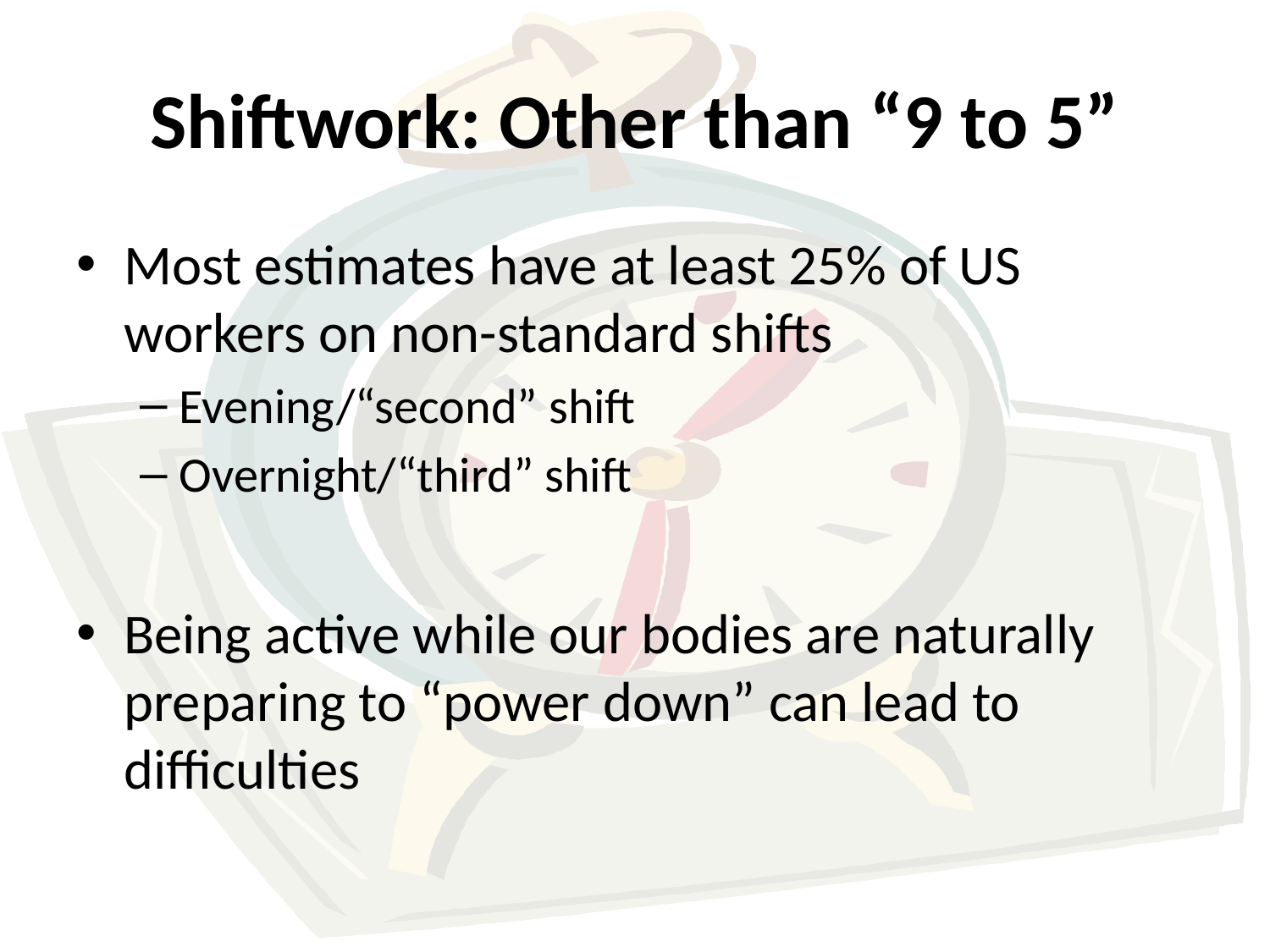

# Shiftwork: Other than “9 to 5”
Most estimates have at least 25% of US workers on non-standard shifts
Evening/“second” shift
Overnight/“third” shift

Being active while our bodies are naturally preparing to “power down” can lead to difficulties